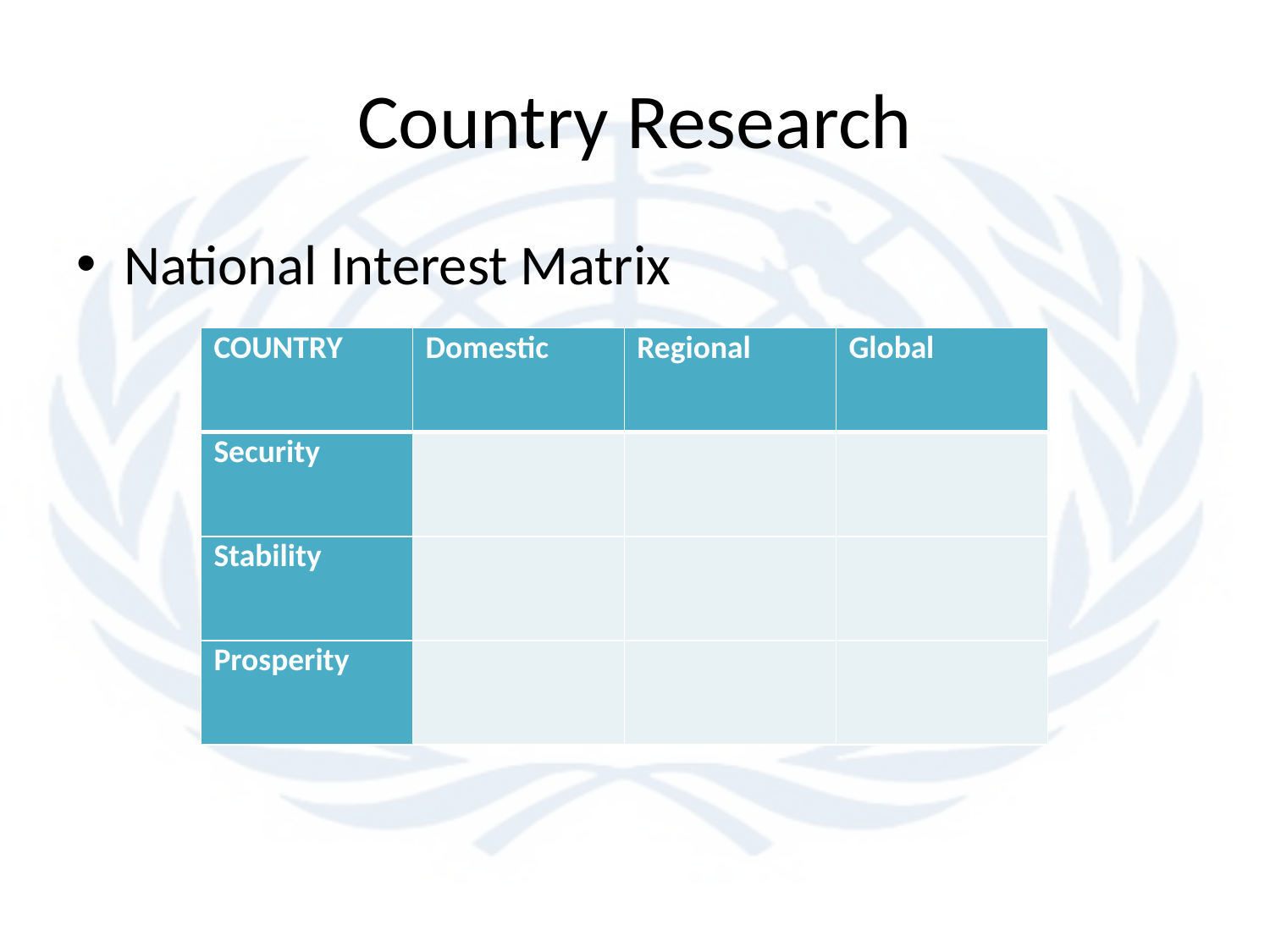

# Country Research
National Interest Matrix

| COUNTRY | Domestic | Regional | Global |
| --- | --- | --- | --- |
| Security |  |  |  |
| Stability |  |  |  |
| Prosperity |  |  |  |